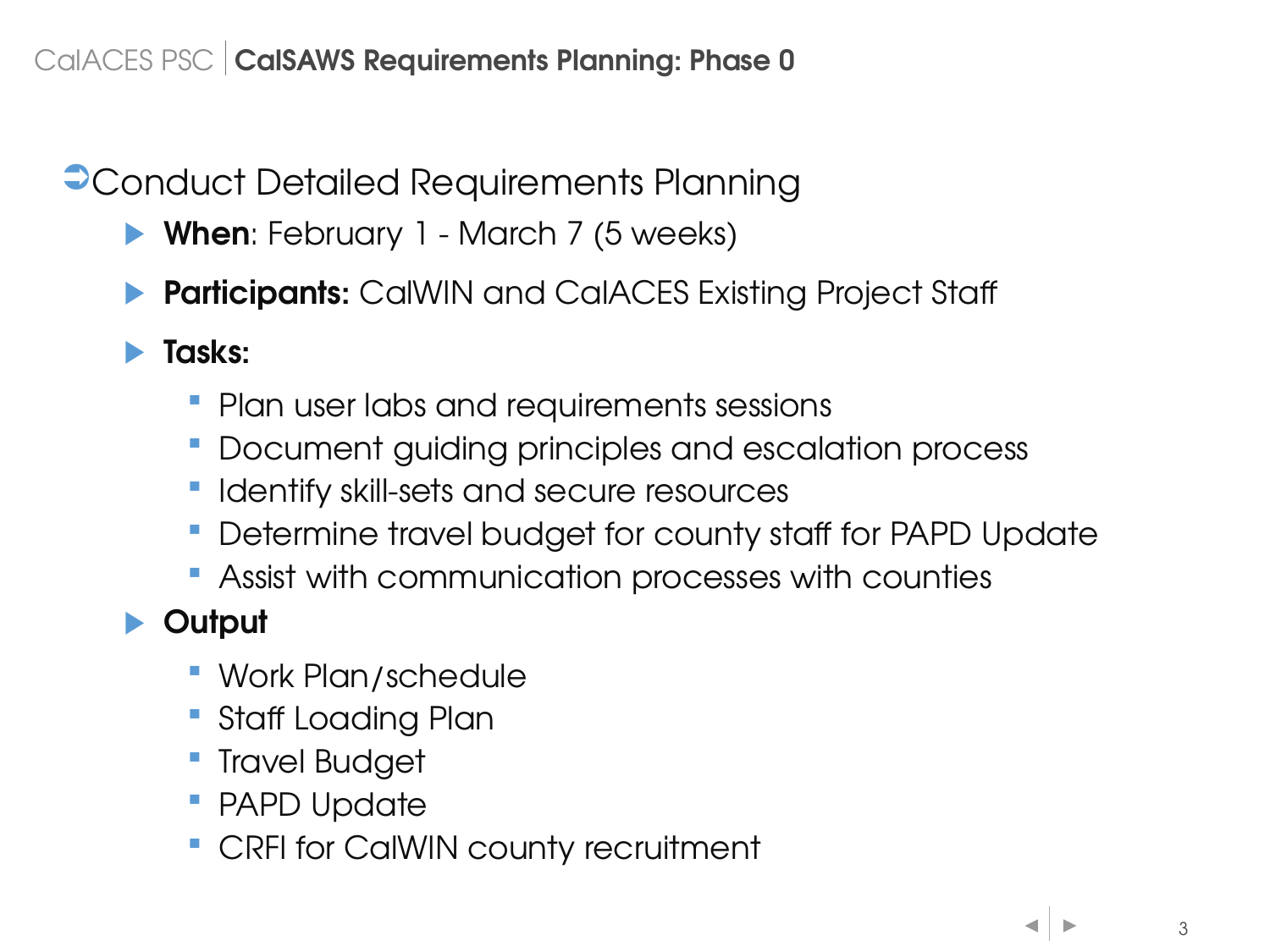

CalSAWS Requirements Planning: Phase 0
Conduct Detailed Requirements Planning
When: February 1 - March 7 (5 weeks)
Participants: CalWIN and CalACES Existing Project Staff
Tasks:
Plan user labs and requirements sessions
Document guiding principles and escalation process
Identify skill-sets and secure resources
Determine travel budget for county staff for PAPD Update
Assist with communication processes with counties
Output
Work Plan/schedule
Staff Loading Plan
Travel Budget
PAPD Update
CRFI for CalWIN county recruitment